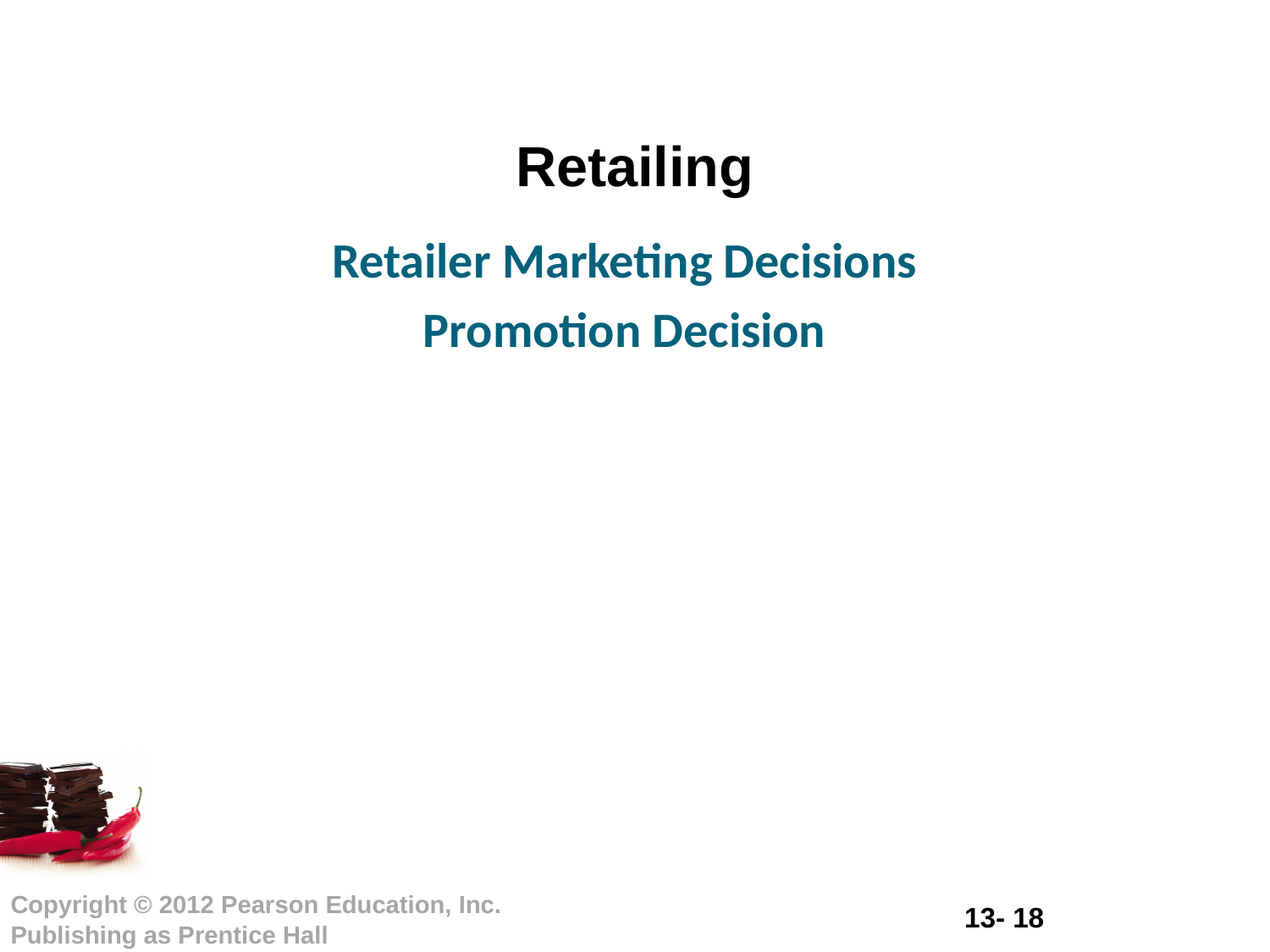

# Retailing
Retailer Marketing Decisions
Promotion Decision